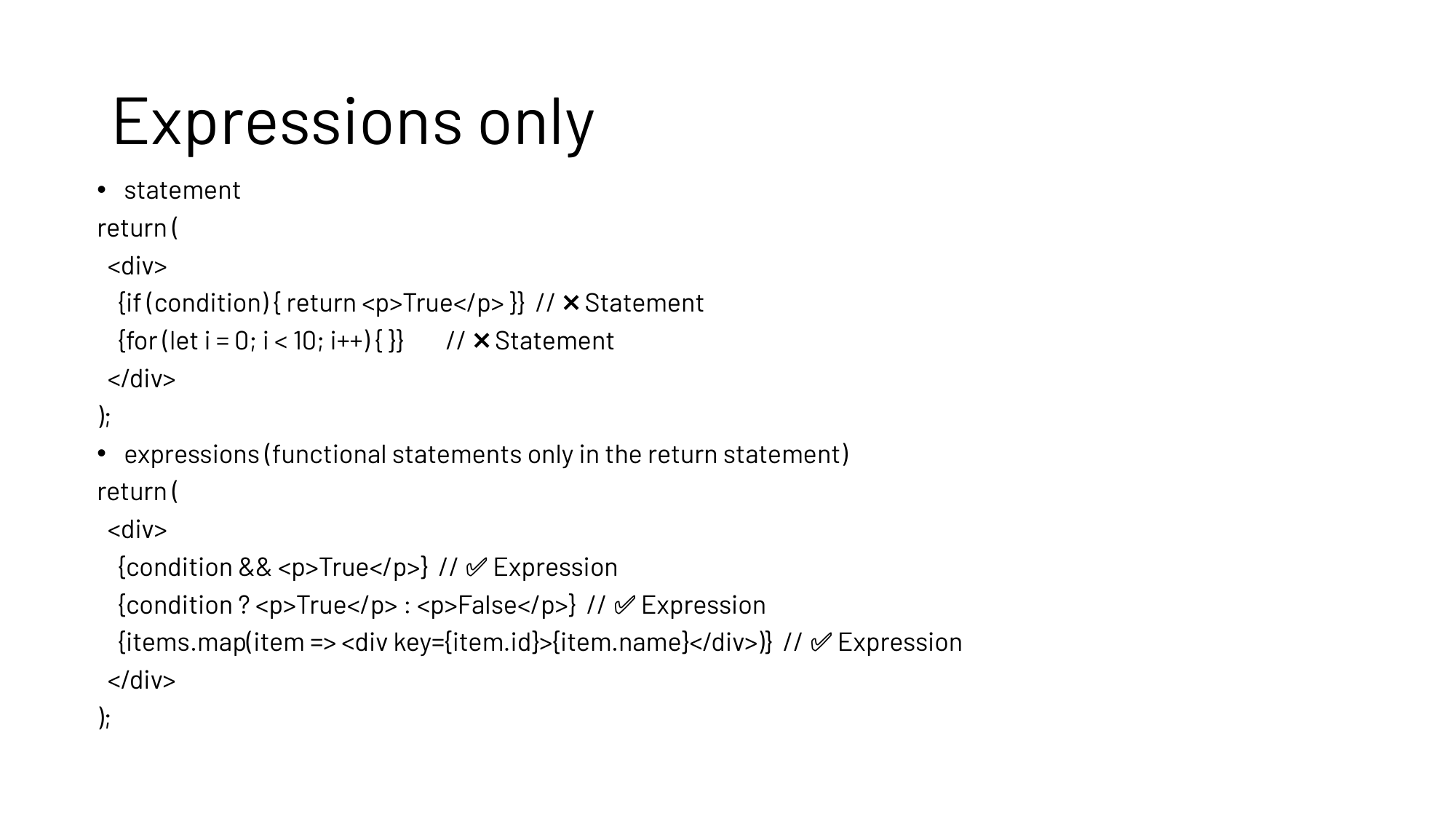

# Expressions only
statement
return (
  <div>
    {if (condition) { return <p>True</p> }}  // ❌ Statement
    {for (let i = 0; i < 10; i++) { }}        // ❌ Statement
  </div>
);
expressions (functional statements only in the return statement)
return (
  <div>
    {condition && <p>True</p>}  // ✅ Expression
    {condition ? <p>True</p> : <p>False</p>}  // ✅ Expression
    {items.map(item => <div key={item.id}>{item.name}</div>)}  // ✅ Expression
  </div>
);